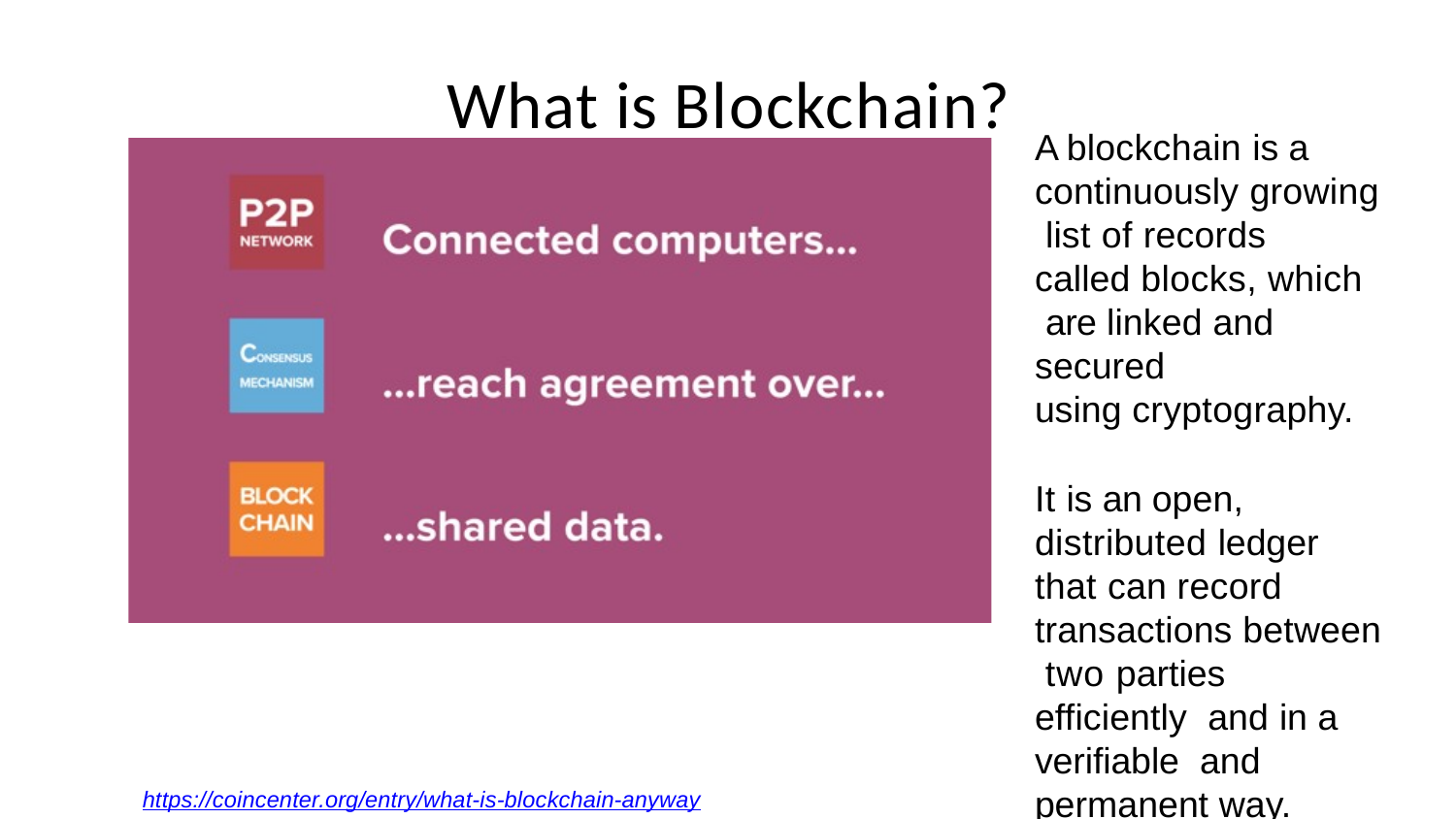

# What is Blockchain?
A blockchain is a  continuously growing  list of records
called blocks, which  are linked and  secured
using cryptography.

It is an open,  distributed ledger  that can record  transactions between  two parties efficiently  and in a verifiable  and permanent way.

https://coincenter.org/entry/what-is-blockchain-anyway